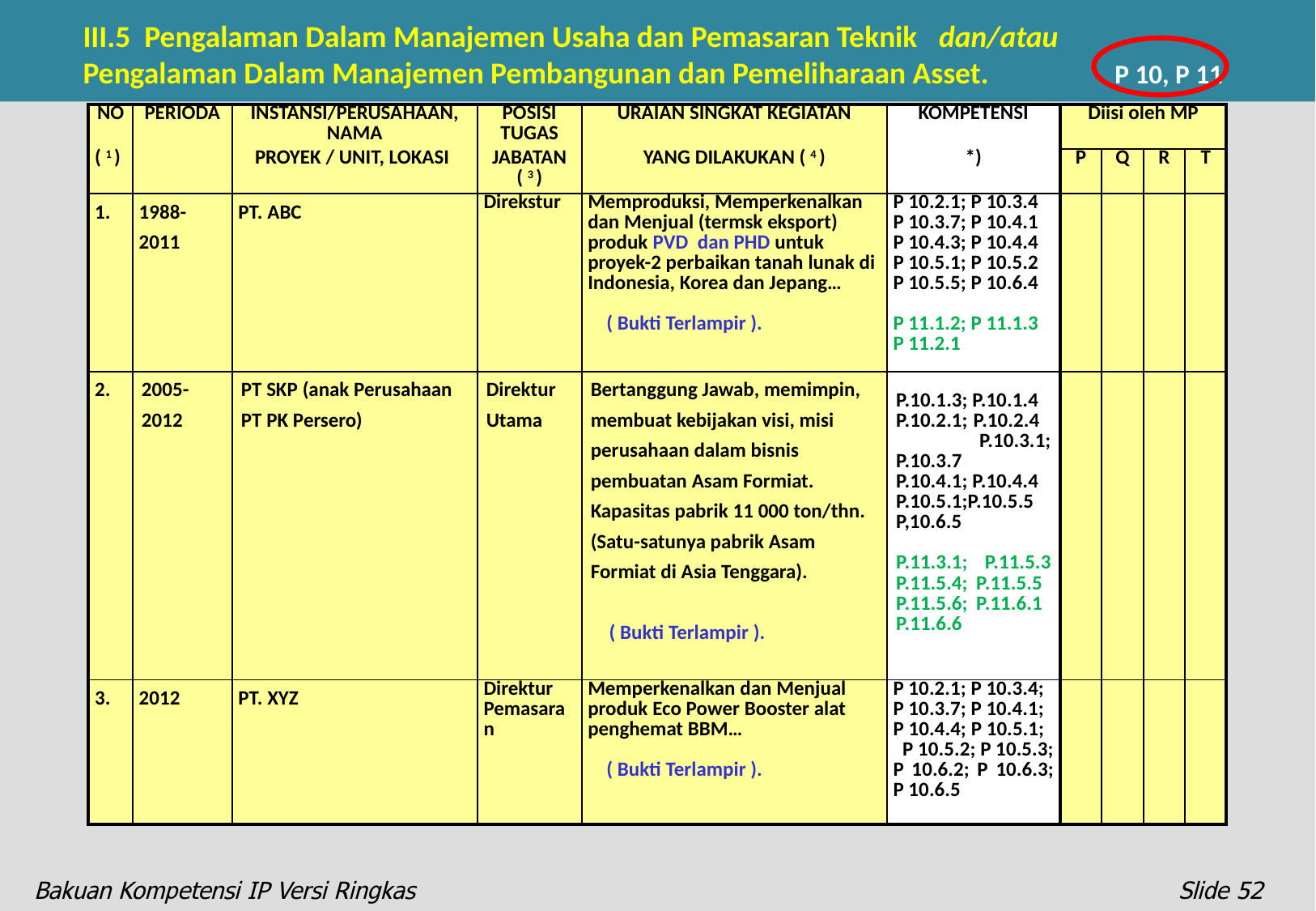

III.5  Pengalaman Dalam Manajemen Usaha dan Pemasaran Teknik   dan/atau
Pengalaman Dalam Manajemen Pembangunan dan Pemeliharaan Asset.	          P 10, P 11

| NO | PERIODA | INSTANSI/PERUSAHAAN, NAMA | POSISI TUGAS | URAIAN SINGKAT KEGIATAN | KOMPETENSI | Diisi oleh MP |  |  |  |
| --- | --- | --- | --- | --- | --- | --- | --- | --- | --- |
| ( 1 ) |  | PROYEK / UNIT, LOKASI | JABATAN ( 3 ) | YANG DILAKUKAN ( 4 ) | \*) | P | Q | R | T |
| 1. | 1988-2011 | PT. ABC | Direkstur | Memproduksi, Memperkenalkan dan Menjual (termsk eksport) produk PVD dan PHD untuk proyek-2 perbaikan tanah lunak di Indonesia, Korea dan Jepang… ( Bukti Terlampir ). | P 10.2.1; P 10.3.4 P 10.3.7; P 10.4.1 P 10.4.3; P 10.4.4 P 10.5.1; P 10.5.2 P 10.5.5; P 10.6.4 P 11.1.2; P 11.1.3 P 11.2.1 |  |  |  |  |
| 2. | 2005- 2012 | PT SKP (anak Perusahaan PT PK Persero) | Direktur Utama | Bertanggung Jawab, memimpin, membuat kebijakan visi, misi perusahaan dalam bisnis pembuatan Asam Formiat. Kapasitas pabrik 11 000 ton/thn. (Satu-satunya pabrik Asam Formiat di Asia Tenggara). ( Bukti Terlampir ). | P.10.1.3; P.10.1.4 P.10.2.1; P.10.2.4 P.10.3.1; P.10.3.7 P.10.4.1; P.10.4.4 P.10.5.1;P.10.5.5 P,10.6.5 P.11.3.1; P.11.5.3 P.11.5.4; P.11.5.5 P.11.5.6; P.11.6.1 P.11.6.6 |  |  |  |  |
| 3. | 2012 | PT. XYZ | Direktur Pemasaran | Memperkenalkan dan Menjual produk Eco Power Booster alat penghemat BBM… ( Bukti Terlampir ). | P 10.2.1; P 10.3.4; P 10.3.7; P 10.4.1; P 10.4.4; P 10.5.1; P 10.5.2; P 10.5.3; P 10.6.2; P 10.6.3; P 10.6.5 |  |  |  |  |
Bakuan Kompetensi IP Versi Ringkas
Slide 52